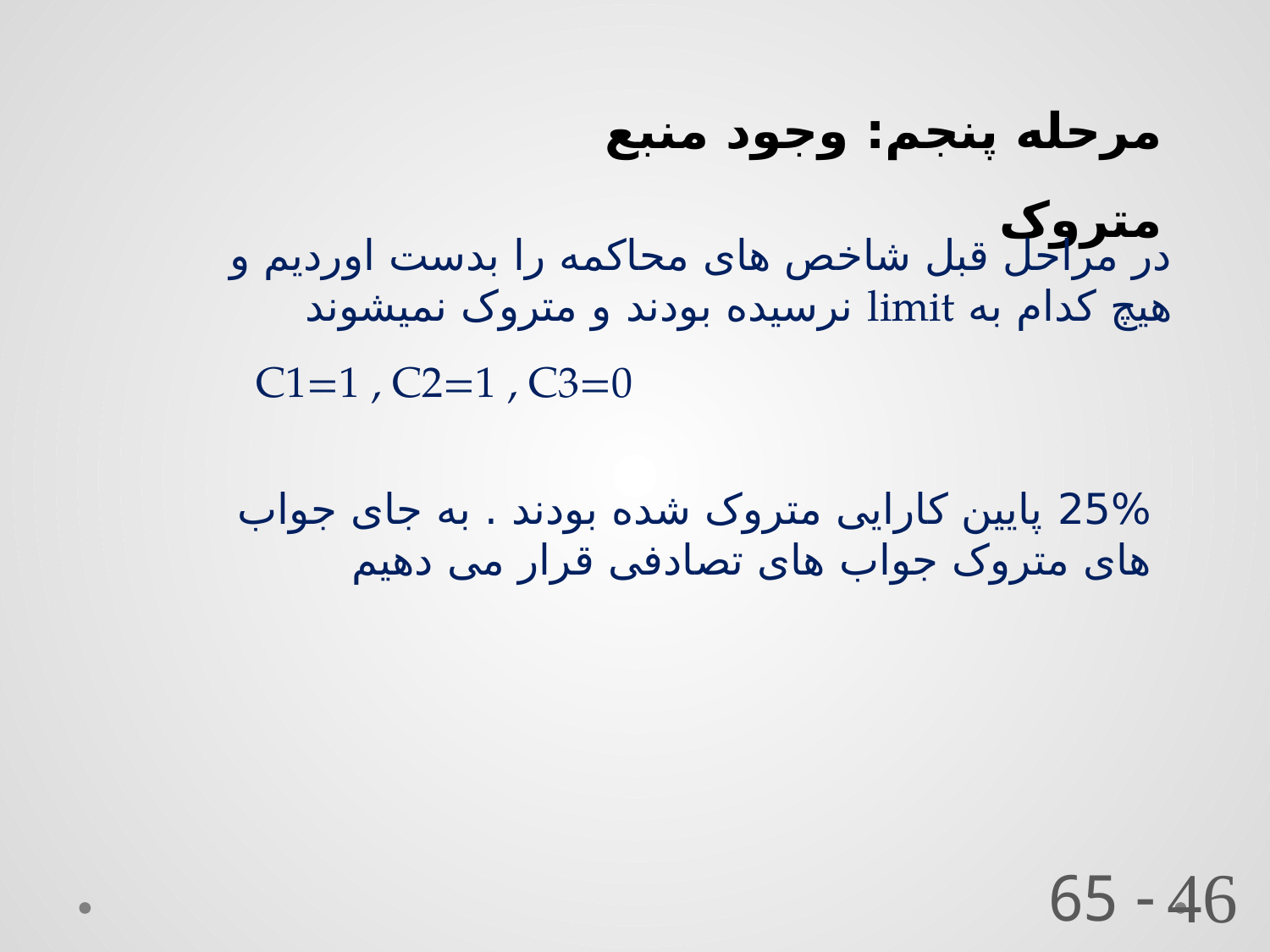

مرحله پنجم: وجود منبع متروک
در مراحل قبل شاخص های محاکمه را بدست اوردیم و هیچ کدام به limit نرسیده بودند و متروک نمیشوند
C1=1 , C2=1 , C3=0
25% پایین کارایی متروک شده بودند . به جای جواب های متروک جواب های تصادفی قرار می دهیم
 - 65
46